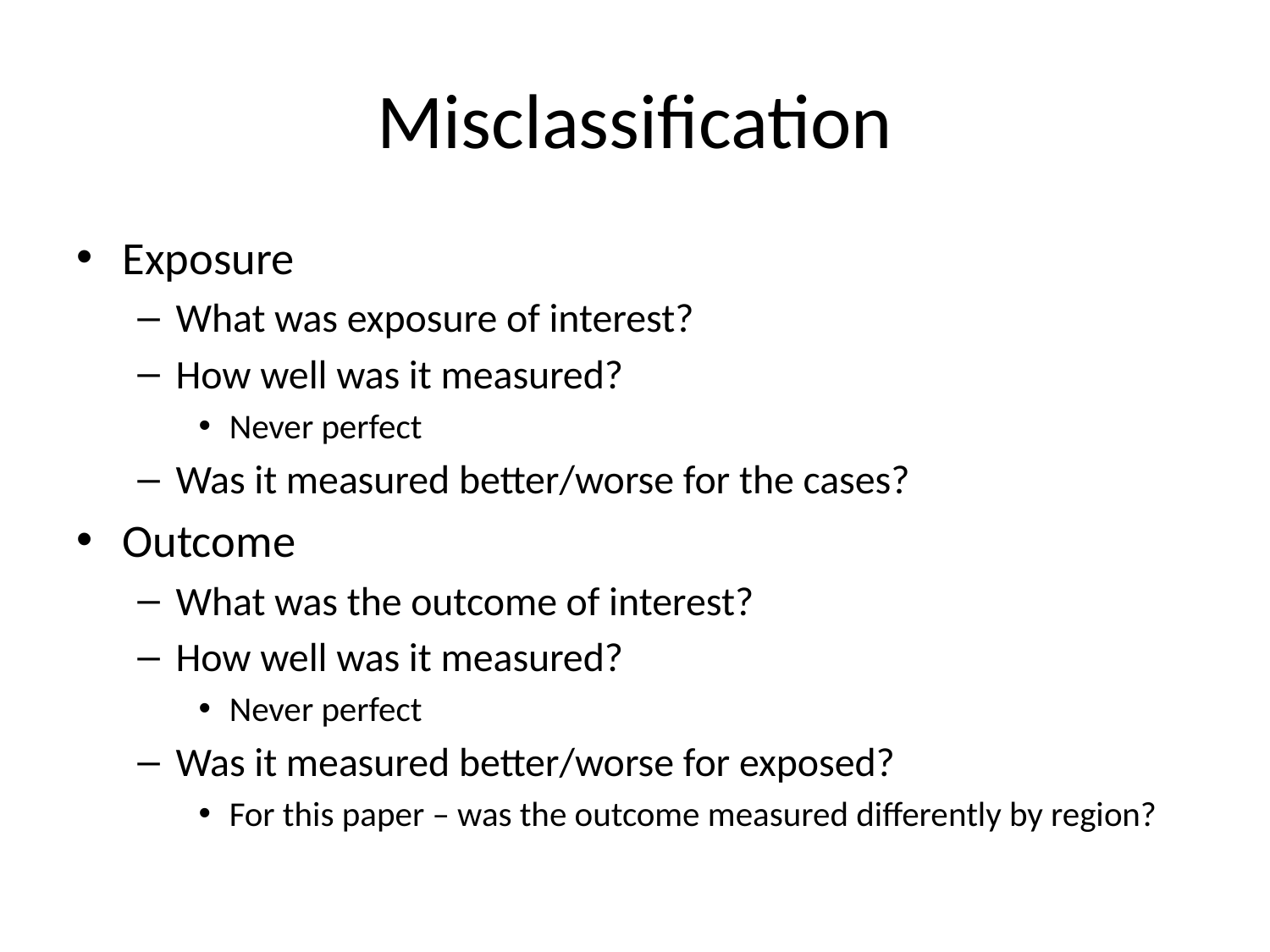

# Misclassification
Exposure
What was exposure of interest?
How well was it measured?
Never perfect
Was it measured better/worse for the cases?
Outcome
What was the outcome of interest?
How well was it measured?
Never perfect
Was it measured better/worse for exposed?
For this paper – was the outcome measured differently by region?